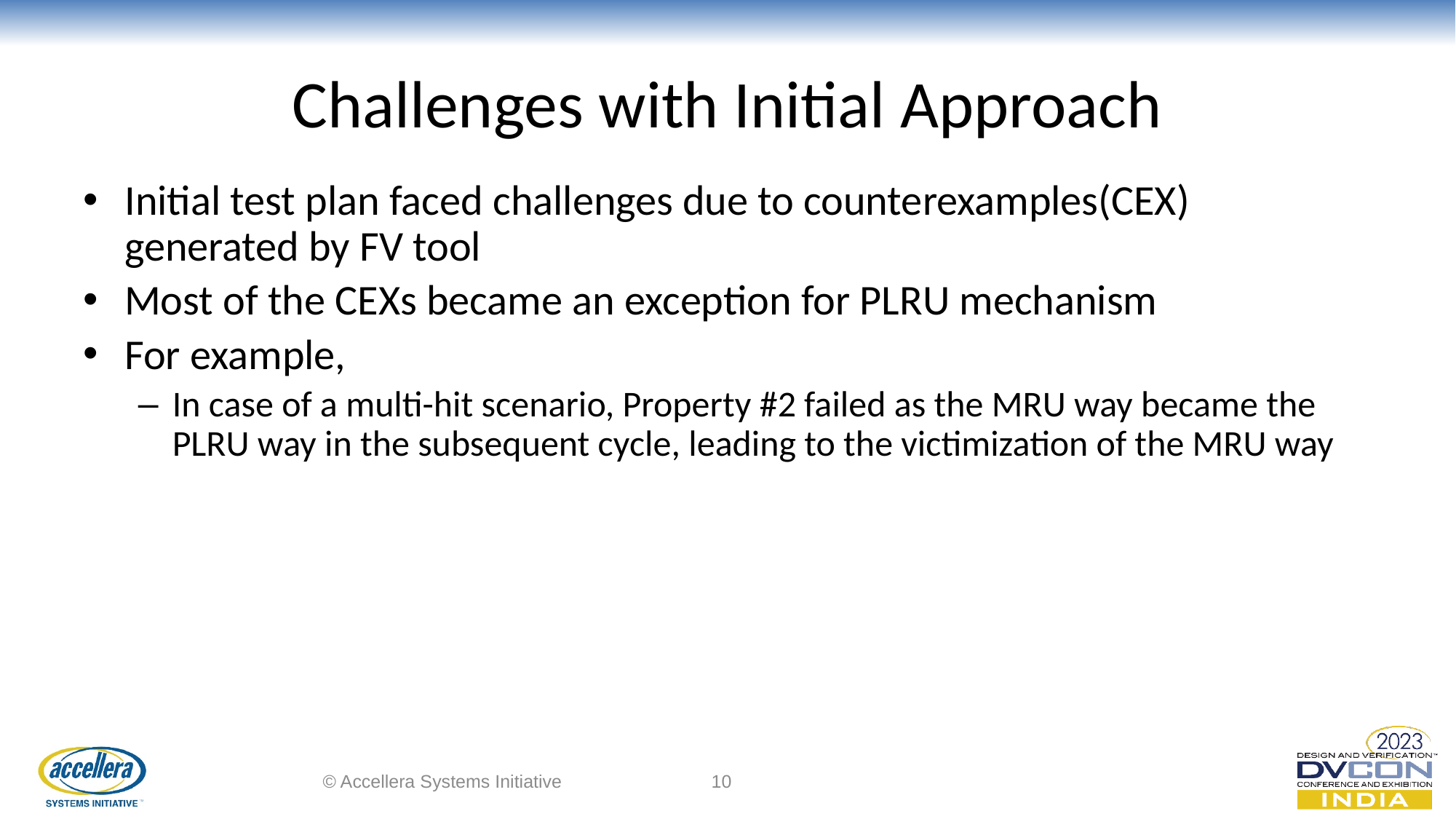

# Challenges with Initial Approach
Initial test plan faced challenges due to counterexamples(CEX) generated by FV tool
Most of the CEXs became an exception for PLRU mechanism
For example,
In case of a multi-hit scenario, Property #2 failed as the MRU way became the PLRU way in the subsequent cycle, leading to the victimization of the MRU way
© Accellera Systems Initiative
10